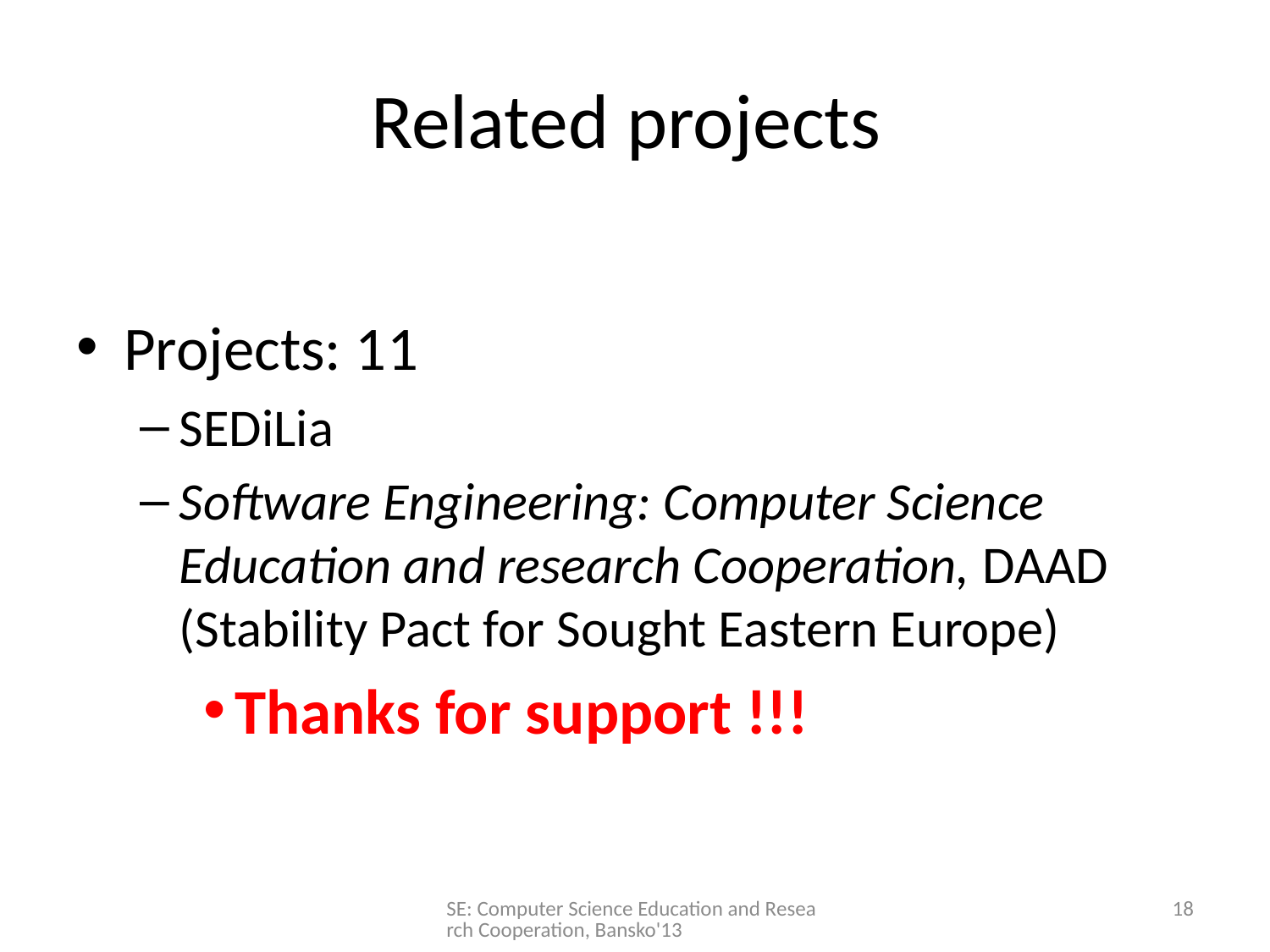

# Related projects

Projects: 11
SEDiLia
Software Engineering: Computer Science Education and research Cooperation, DAAD (Stability Pact for Sought Eastern Europe)
Thanks for support !!!
SE: Computer Science Education and Research Cooperation, Bansko'13
18